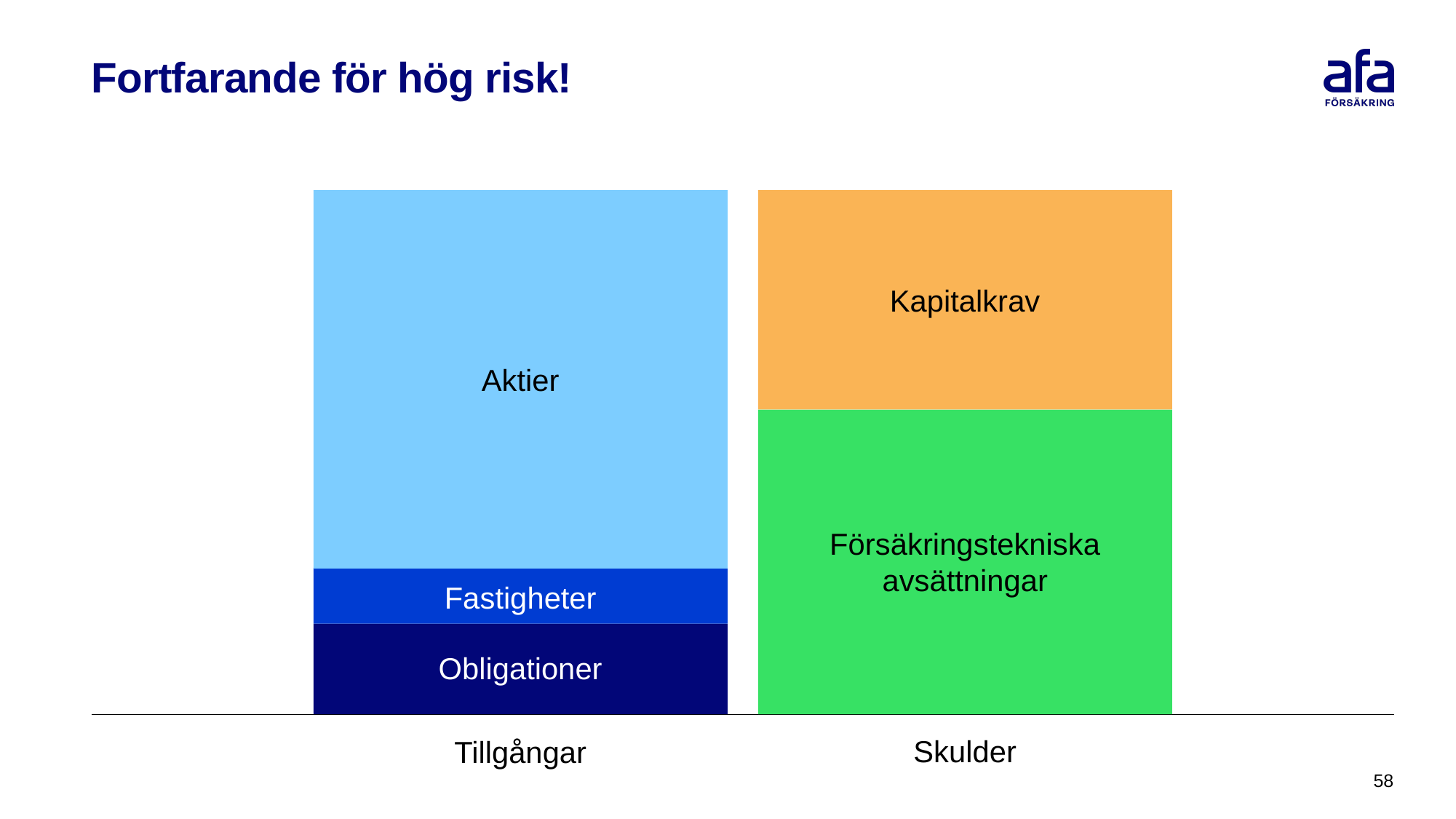

# Fortfarande för hög risk!

Kapitalkrav
Aktier

Försäkringstekniska
avsättningar

Fastigheter

Obligationer
Skulder
Tillgångar
58